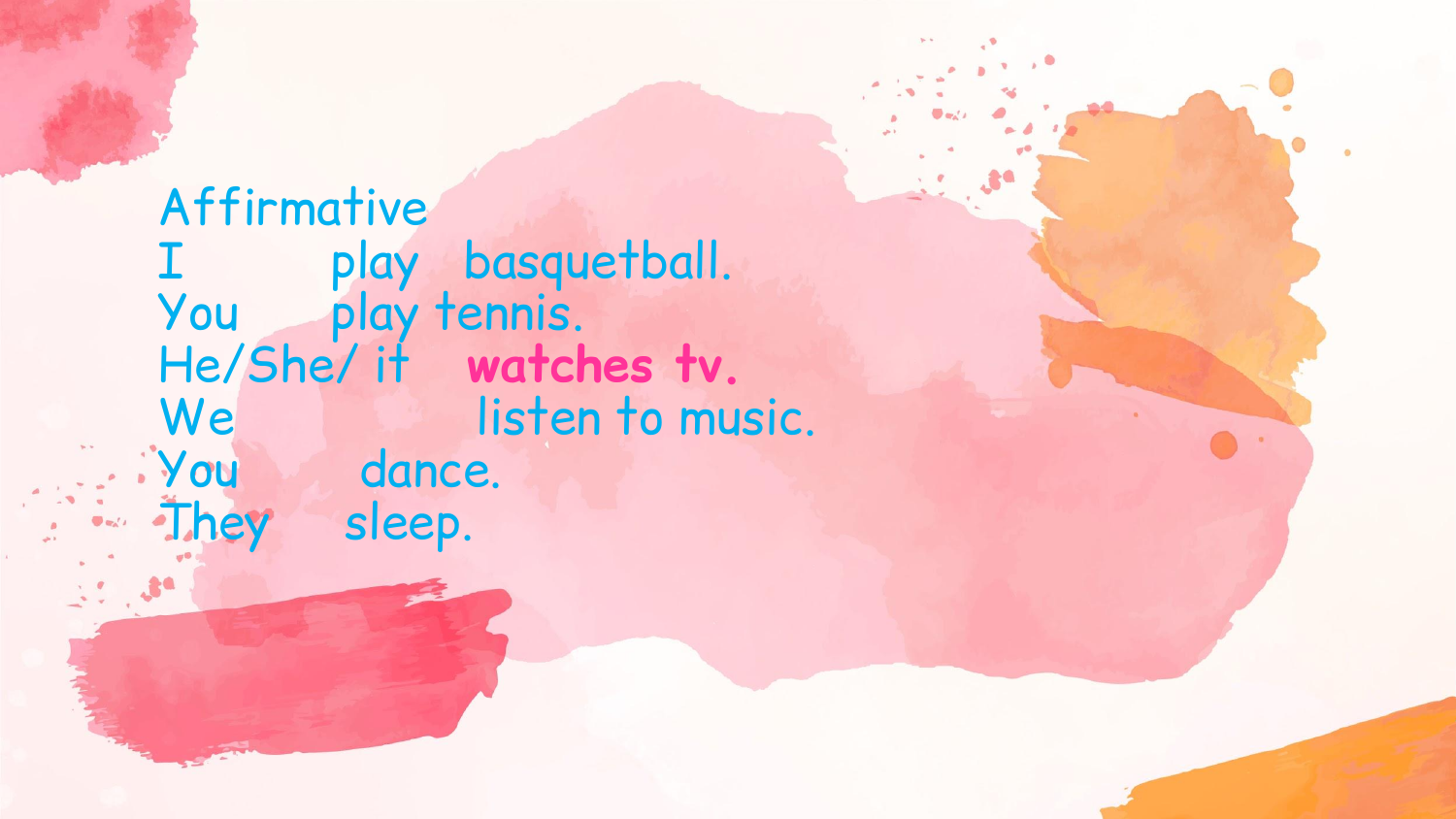

Affirmative
I 	play   basquetball.
You	play tennis.
He/She/ it   watches tv.
We		listen to music.
You	  dance.
They	 sleep.